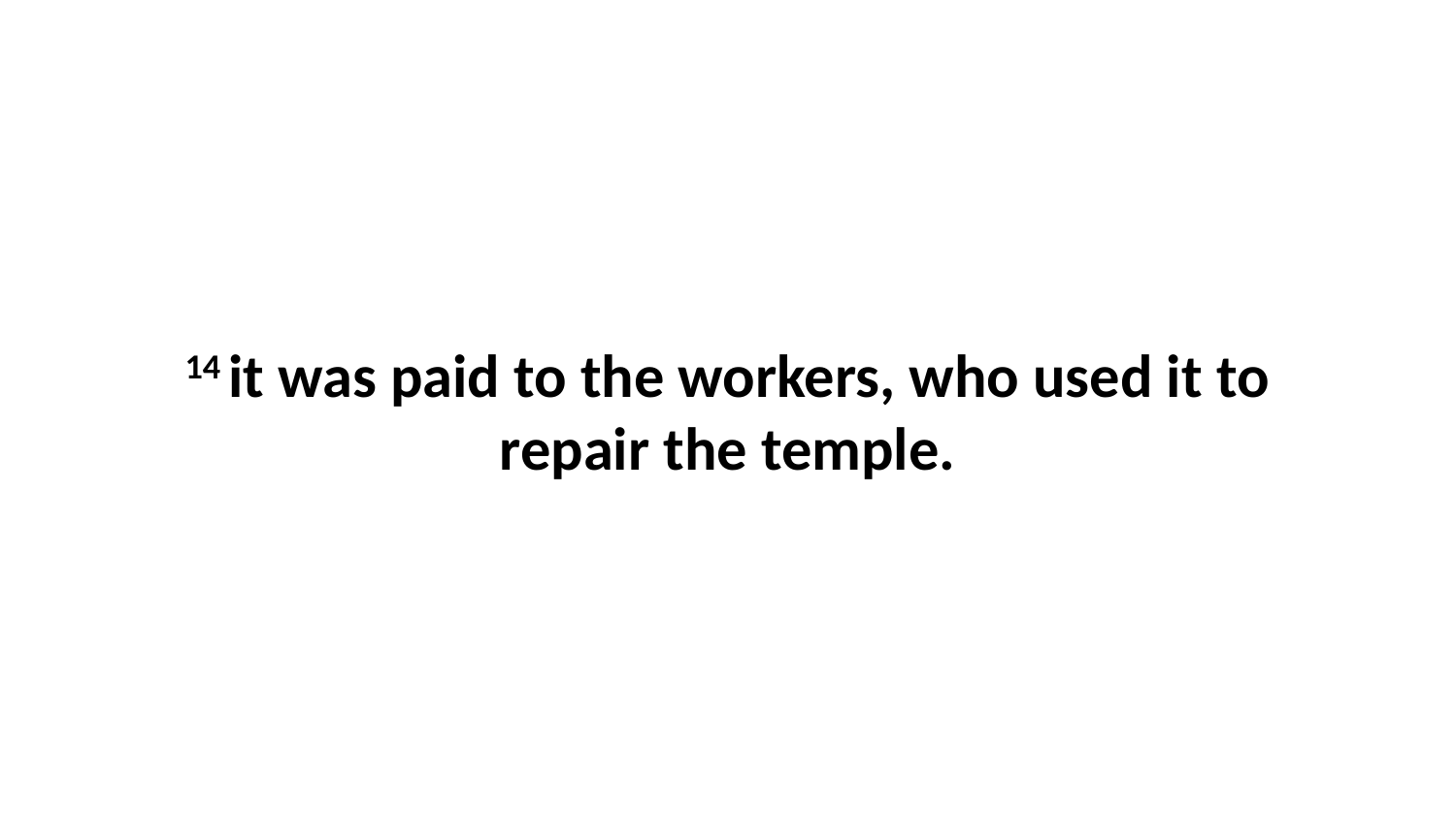

14 it was paid to the workers, who used it to repair the temple.